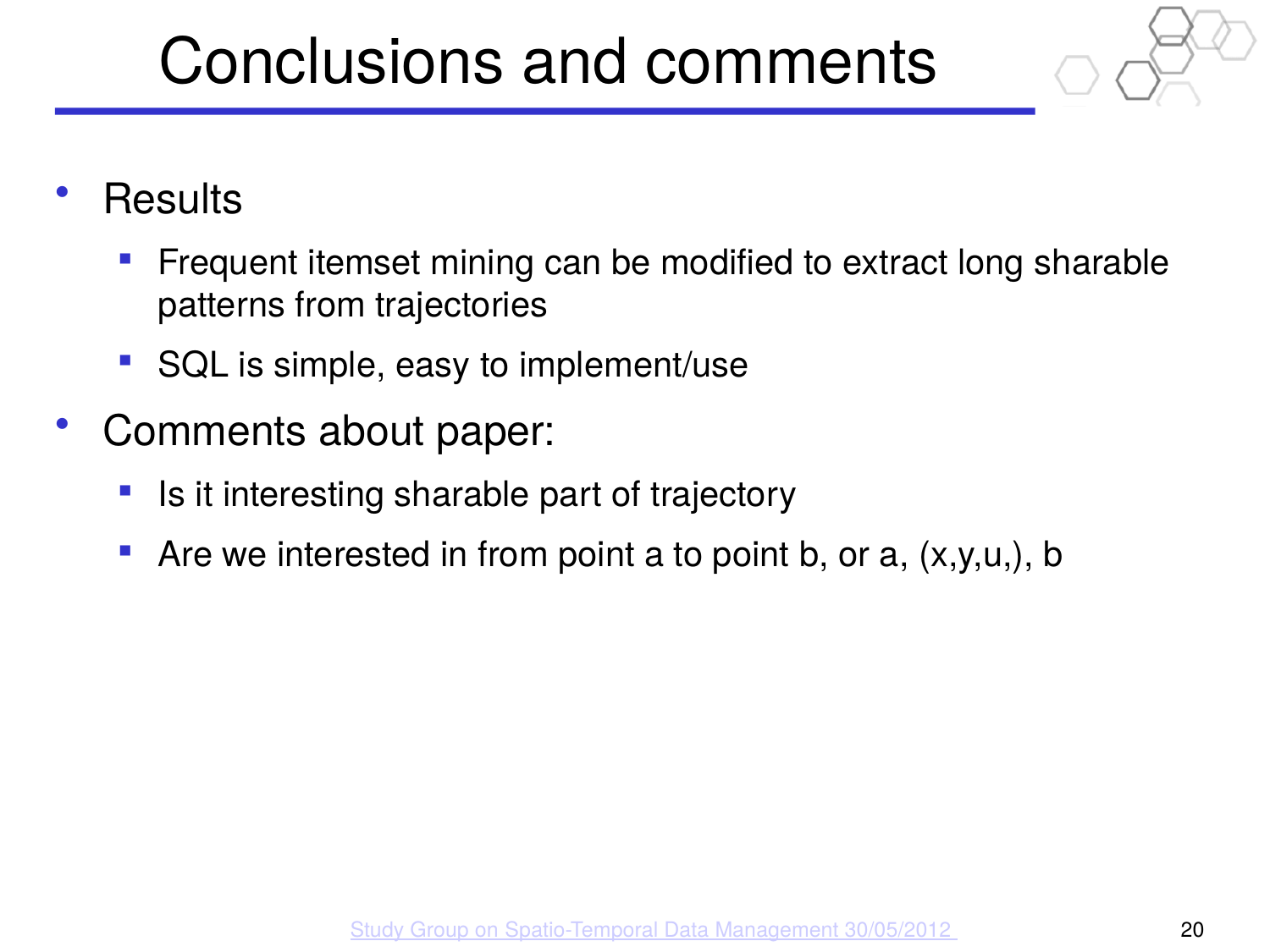

# Conclusions and comments
Results
Frequent itemset mining can be modified to extract long sharable patterns from trajectories
SQL is simple, easy to implement/use
Comments about paper:
Is it interesting sharable part of trajectory
Are we interested in from point a to point b, or a, (x,y,u,), b

Study Group on Spatio-Temporal Data Management 30/05/2012
20